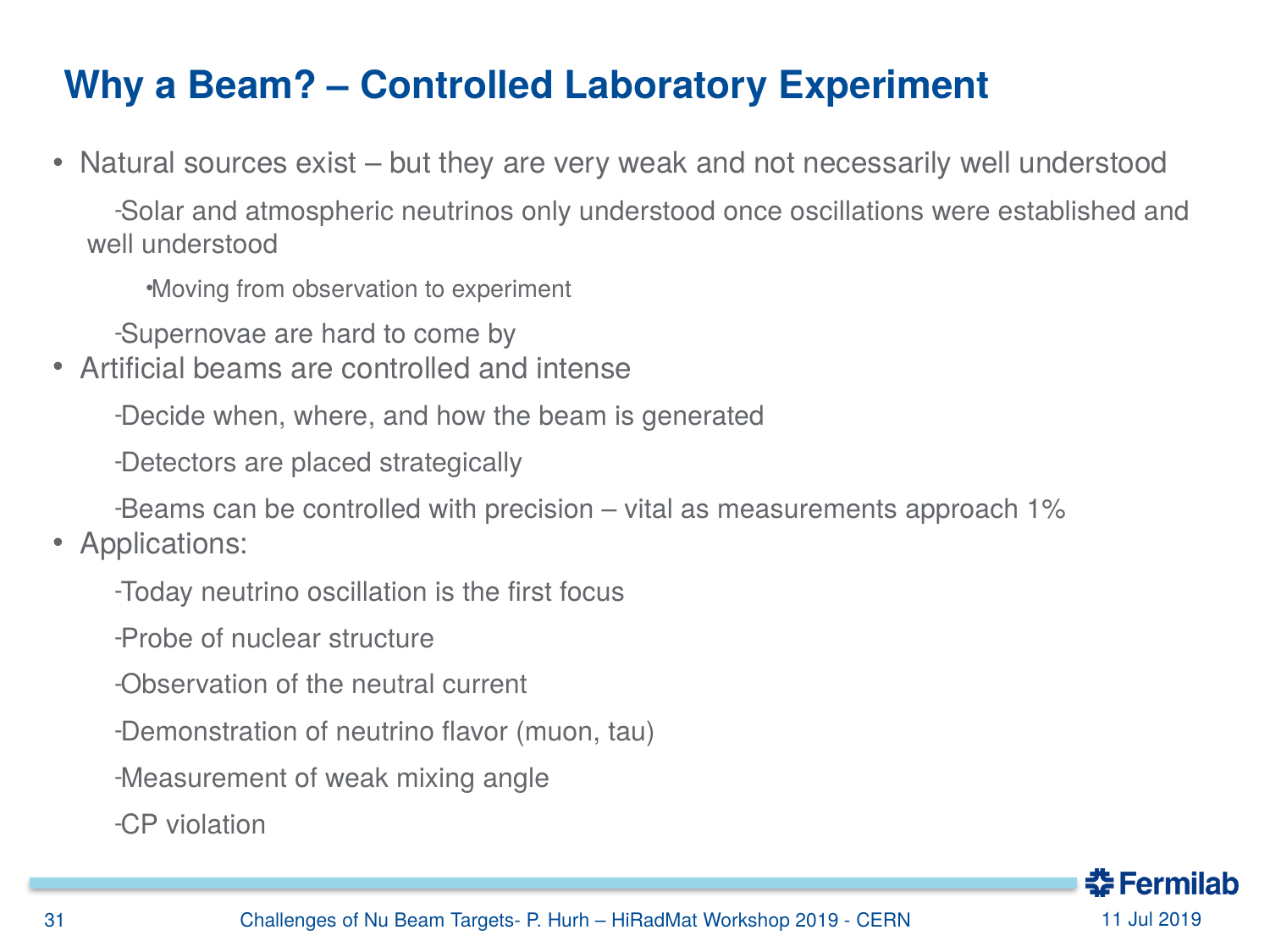

# Why a Beam? – Controlled Laboratory Experiment
Natural sources exist – but they are very weak and not necessarily well understood
Solar and atmospheric neutrinos only understood once oscillations were established and well understood
Moving from observation to experiment
Supernovae are hard to come by
Artificial beams are controlled and intense
Decide when, where, and how the beam is generated
Detectors are placed strategically
Beams can be controlled with precision – vital as measurements approach 1%
Applications:
Today neutrino oscillation is the first focus
Probe of nuclear structure
Observation of the neutral current
Demonstration of neutrino flavor (muon, tau)
Measurement of weak mixing angle
CP violation